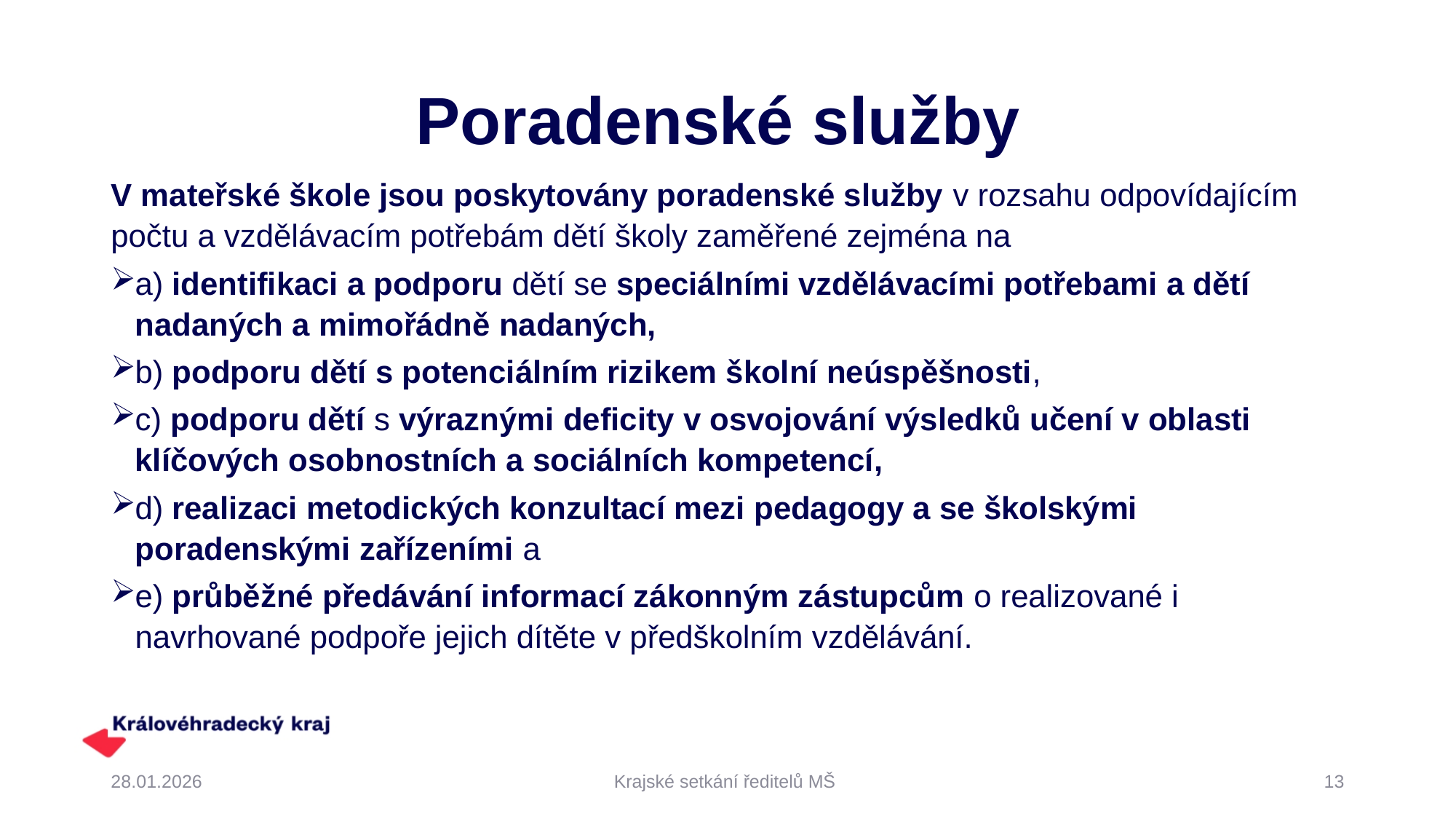

# Poradenské služby
V mateřské škole jsou poskytovány poradenské služby v rozsahu odpovídajícím počtu a vzdělávacím potřebám dětí školy zaměřené zejména na
a) identifikaci a podporu dětí se speciálními vzdělávacími potřebami a dětí nadaných a mimořádně nadaných,
b) podporu dětí s potenciálním rizikem školní neúspěšnosti,
c) podporu dětí s výraznými deficity v osvojování výsledků učení v oblasti klíčových osobnostních a sociálních kompetencí,
d) realizaci metodických konzultací mezi pedagogy a se školskými poradenskými zařízeními a
e) průběžné předávání informací zákonným zástupcům o realizované i navrhované podpoře jejich dítěte v předškolním vzdělávání.

28.01.2026
Krajské setkání ředitelů MŠ
13